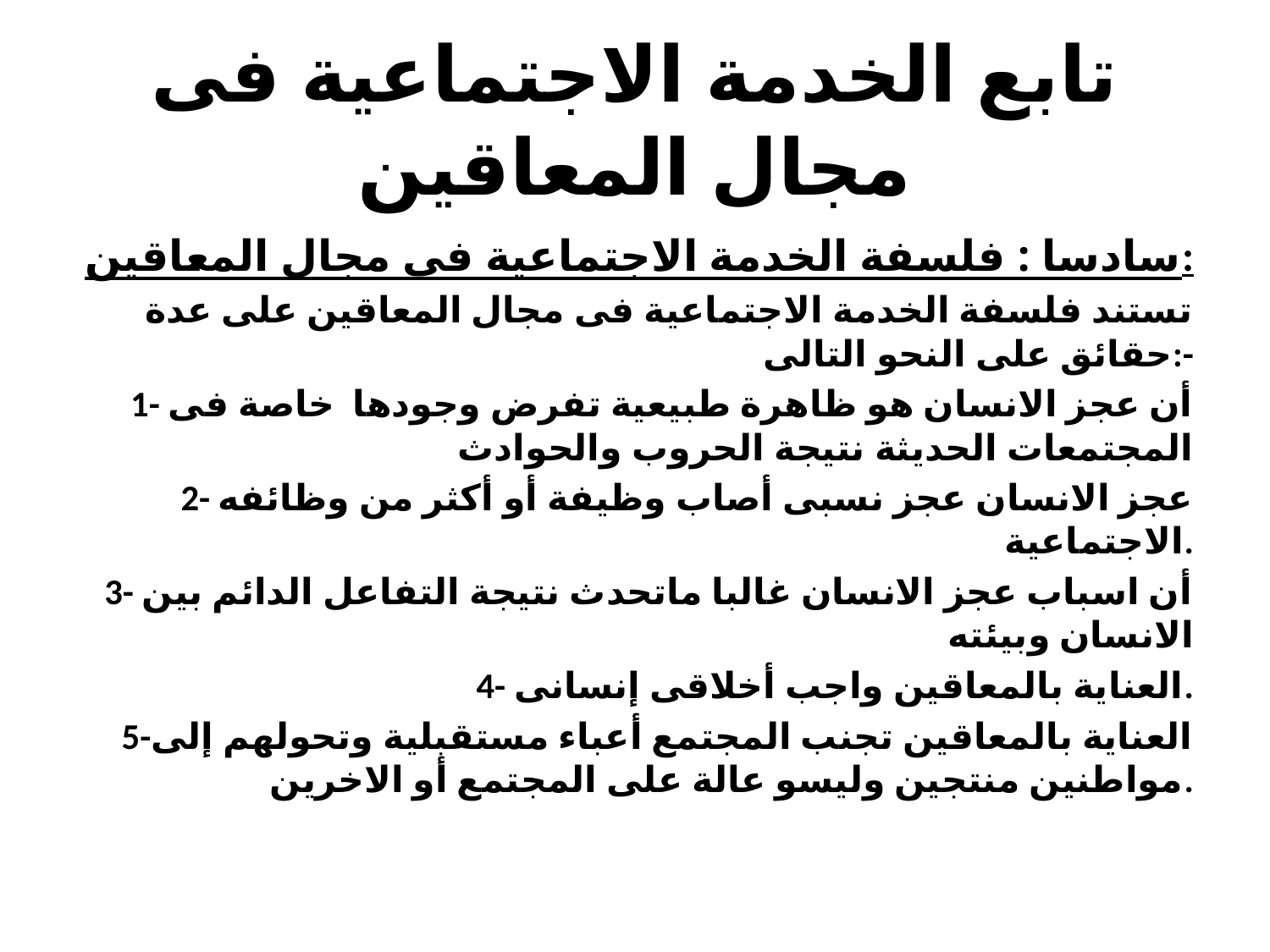

# تابع الخدمة الاجتماعية فى مجال المعاقين
سادسا : فلسفة الخدمة الاجتماعية فى مجال المعاقين:
تستند فلسفة الخدمة الاجتماعية فى مجال المعاقين على عدة حقائق على النحو التالى:-
1- أن عجز الانسان هو ظاهرة طبيعية تفرض وجودها  خاصة فى المجتمعات الحديثة نتيجة الحروب والحوادث
2- عجز الانسان عجز نسبى أصاب وظيفة أو أكثر من وظائفه الاجتماعية.
3- أن اسباب عجز الانسان غالبا ماتحدث نتيجة التفاعل الدائم بين الانسان وبيئته
4- العناية بالمعاقين واجب أخلاقى إنسانى.
5-العناية بالمعاقين تجنب المجتمع أعباء مستقبلية وتحولهم إلى مواطنين منتجين وليسو عالة على المجتمع أو الاخرين.